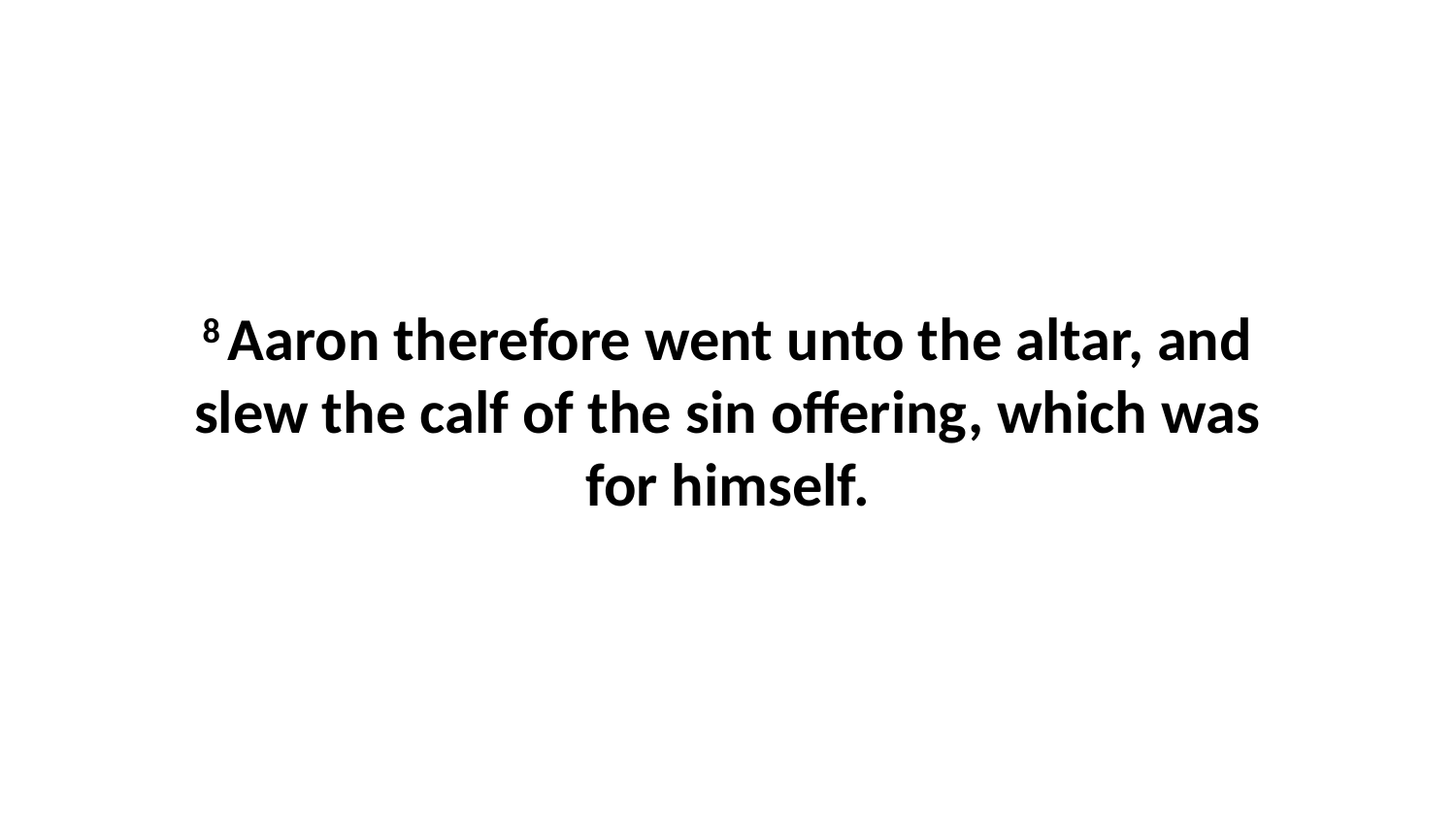

8 Aaron therefore went unto the altar, and slew the calf of the sin offering, which was for himself.